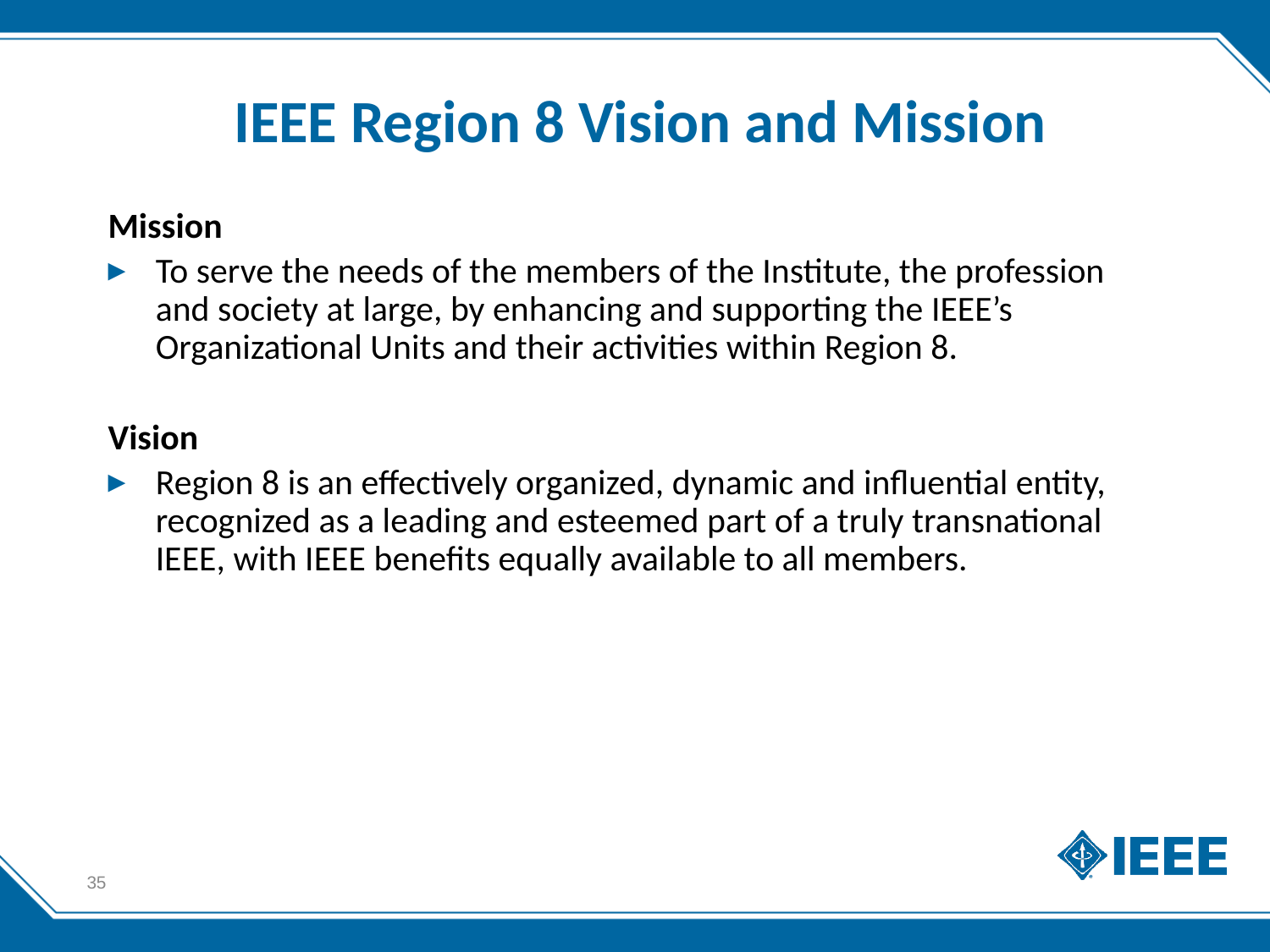

# IEEE Region 8 Vision and Mission
Mission
To serve the needs of the members of the Institute, the profession and society at large, by enhancing and supporting the IEEE’s Organizational Units and their activities within Region 8.

Vision
Region 8 is an effectively organized, dynamic and influential entity, recognized as a leading and esteemed part of a truly transnational IEEE, with IEEE benefits equally available to all members.
35